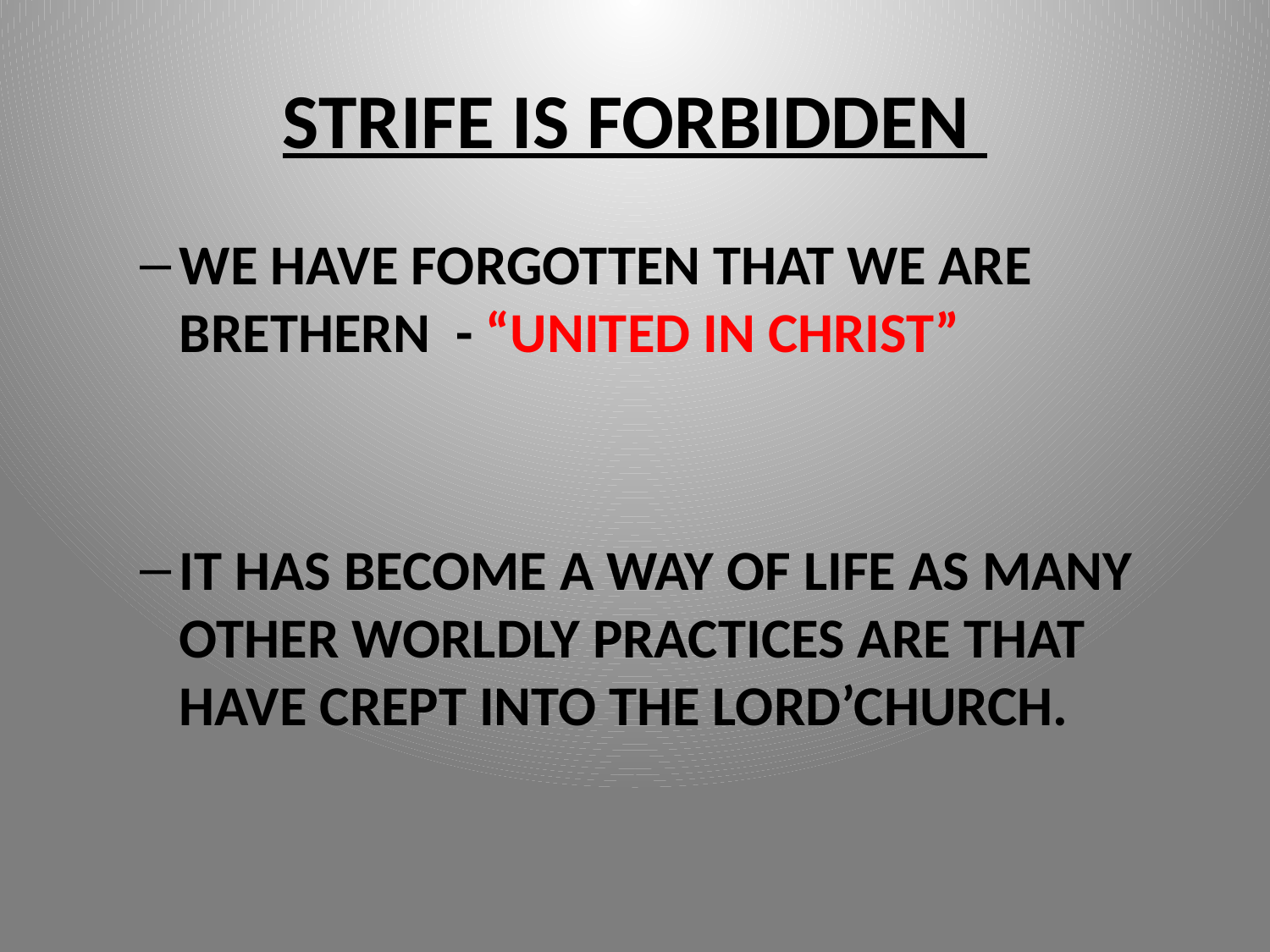

# STRIFE IS FORBIDDEN
WE HAVE FORGOTTEN THAT WE ARE BRETHERN  - “UNITED IN CHRIST”

IT HAS BECOME A WAY OF LIFE AS MANY OTHER WORLDLY PRACTICES ARE THAT HAVE CREPT INTO THE LORD’CHURCH.